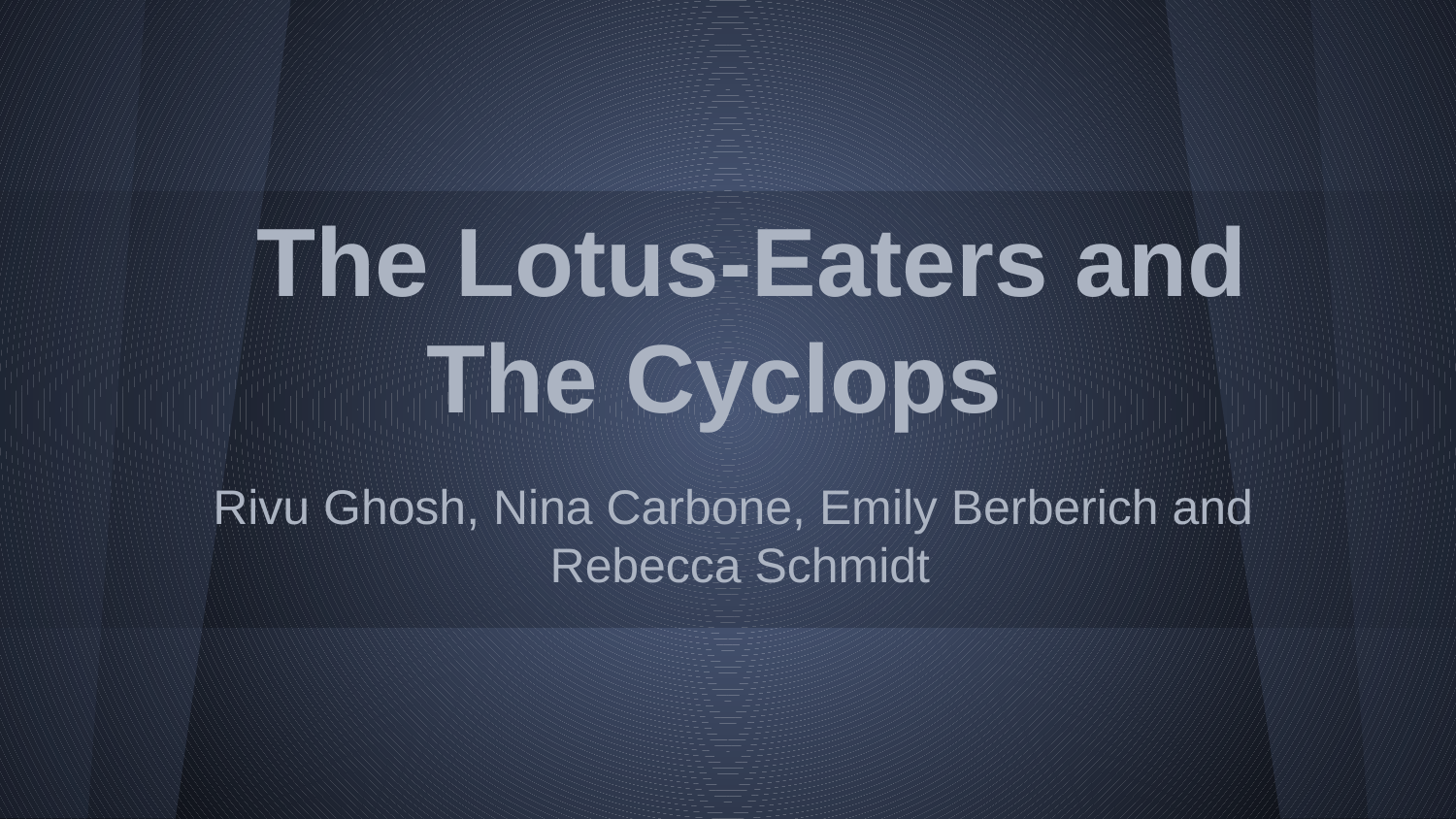

# The Lotus-Eaters and The Cyclops
Rivu Ghosh, Nina Carbone, Emily Berberich and
 Rebecca Schmidt